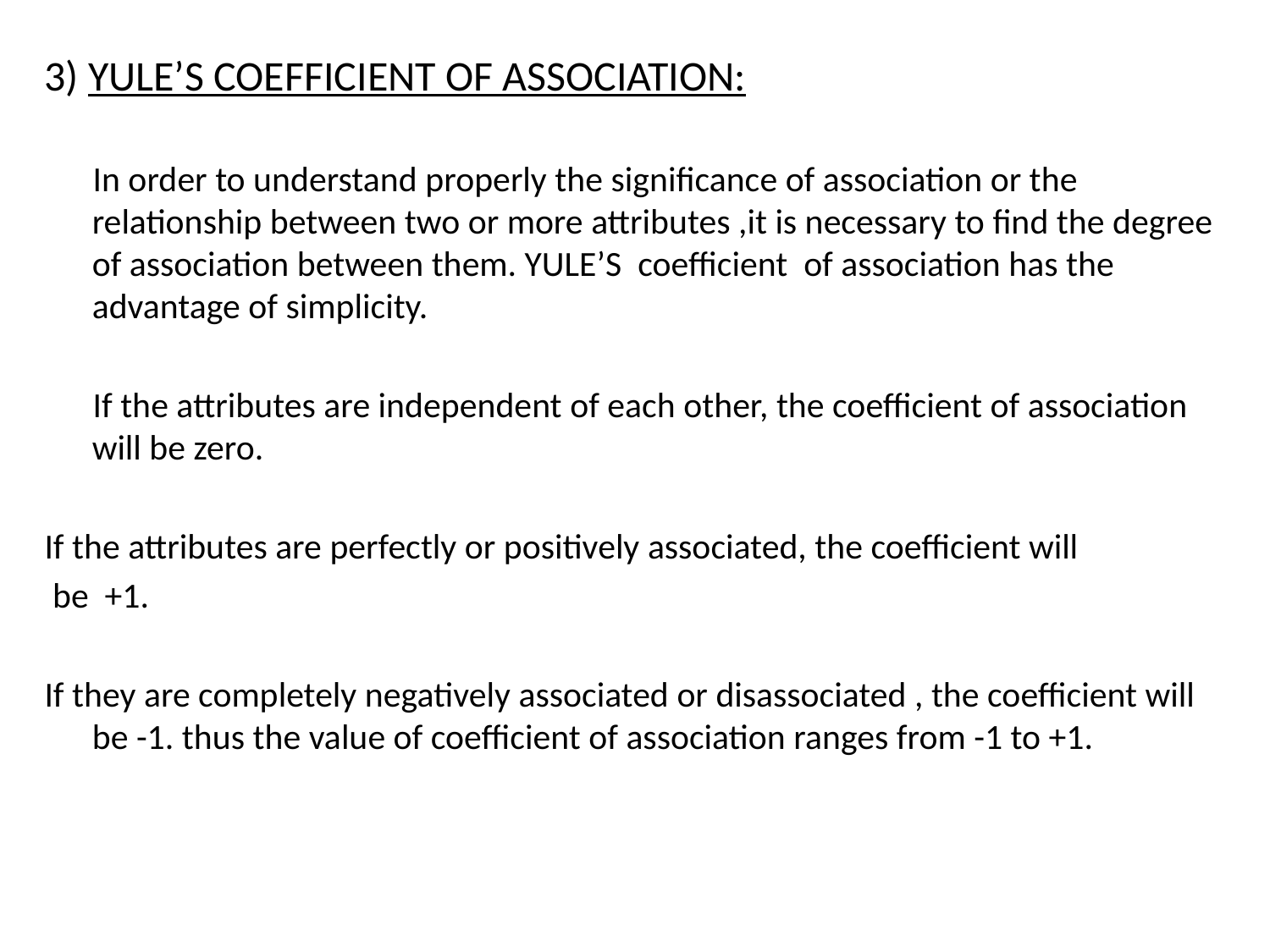

3) YULE’S COEFFICIENT OF ASSOCIATION:

      In order to understand properly the significance of association or the relationship between two or more attributes ,it is necessary to find the degree of association between them. YULE’S  coefficient  of association has the advantage of simplicity.

      If the attributes are independent of each other, the coefficient of association will be zero.

If the attributes are perfectly or positively associated, the coefficient will
 be  +1.

If they are completely negatively associated or disassociated , the coefficient will be -1. thus the value of coefficient of association ranges from -1 to +1.